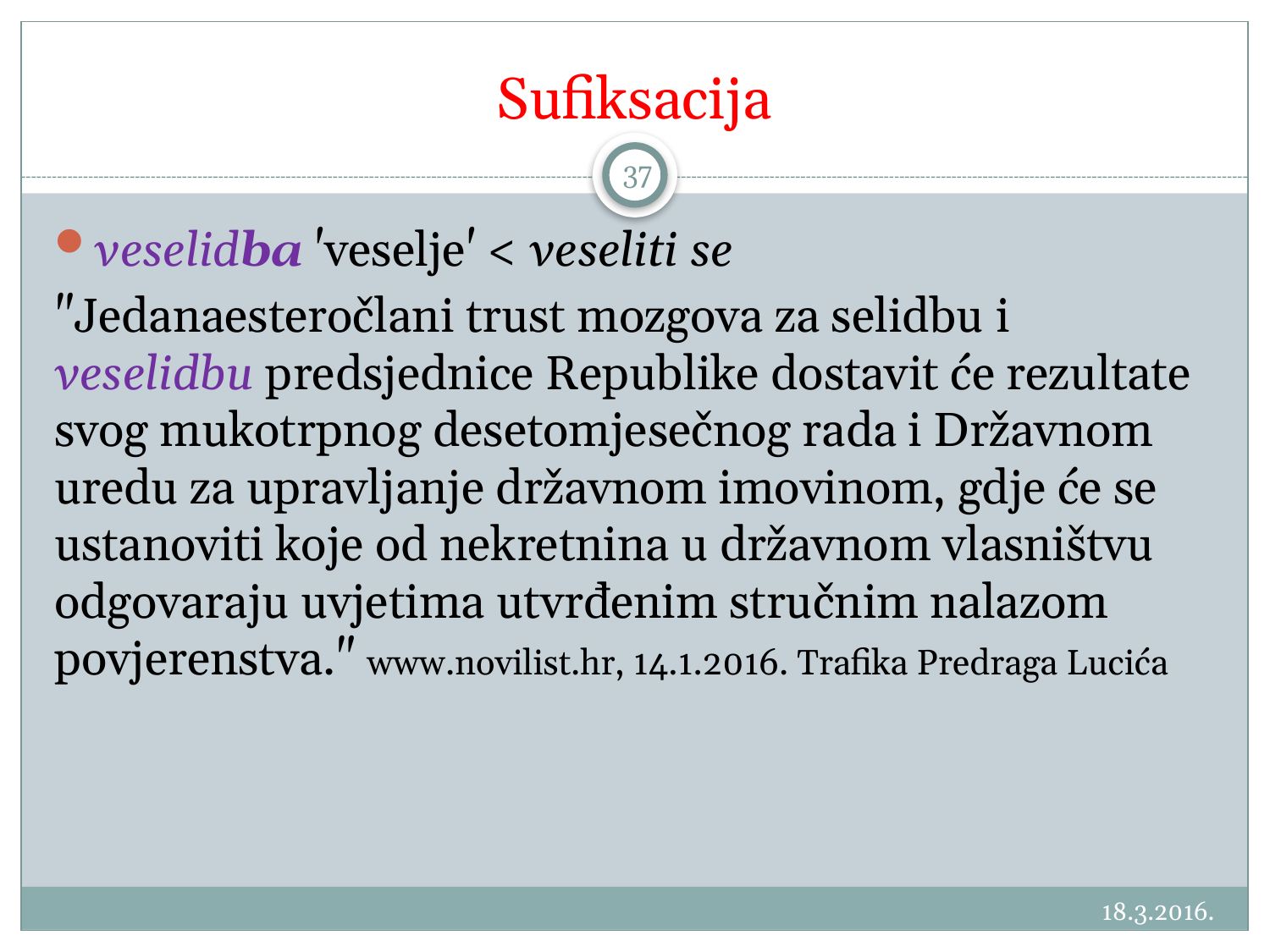

# Sufiksacija
37
veselidba 'veselje' < veseliti se
"Jedanaesteročlani trust mozgova za selidbu i veselidbu predsjednice Republike dostavit će rezultate svog mukotrpnog desetomjesečnog rada i Državnom uredu za upravljanje državnom imovinom, gdje će se ustanoviti koje od nekretnina u državnom vlasništvu odgovaraju uvjetima utvrđenim stručnim nalazom povjerenstva." www.novilist.hr, 14.1.2016. Trafika Predraga Lucića

18.3.2016.